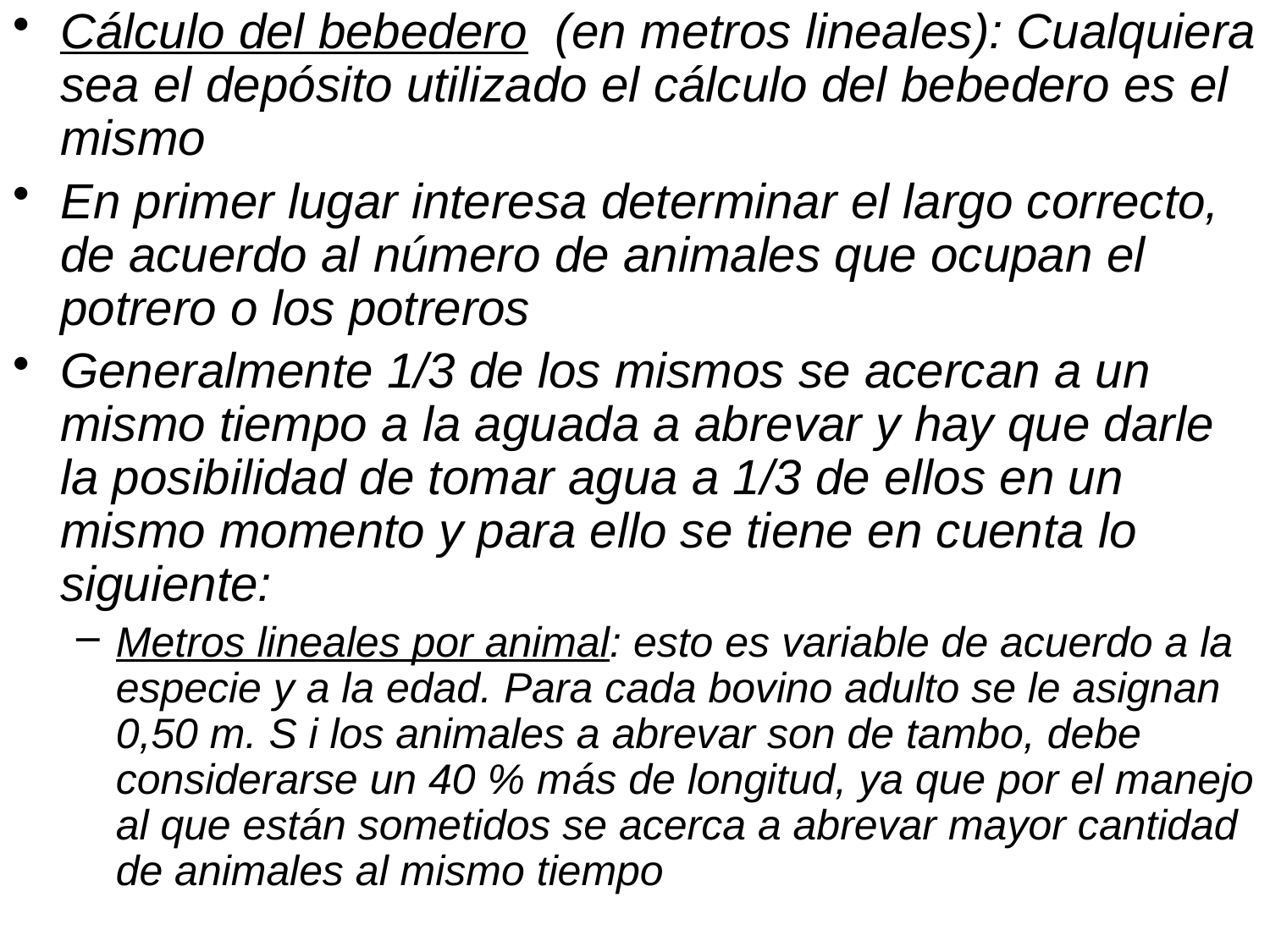

Cálculo del bebedero  (en metros lineales): Cualquiera sea el depósito utilizado el cálculo del bebedero es el mismo
En primer lugar interesa determinar el largo correcto, de acuerdo al número de animales que ocupan el potrero o los potreros
Generalmente 1/3 de los mismos se acercan a un mismo tiempo a la aguada a abrevar y hay que darle la posibilidad de tomar agua a 1/3 de ellos en un mismo momento y para ello se tiene en cuenta lo siguiente:
Metros lineales por animal: esto es variable de acuerdo a la especie y a la edad. Para cada bovino adulto se le asignan 0,50 m. S i los animales a abrevar son de tambo, debe considerarse un 40 % más de longitud, ya que por el manejo al que están sometidos se acerca a abrevar mayor cantidad de animales al mismo tiempo